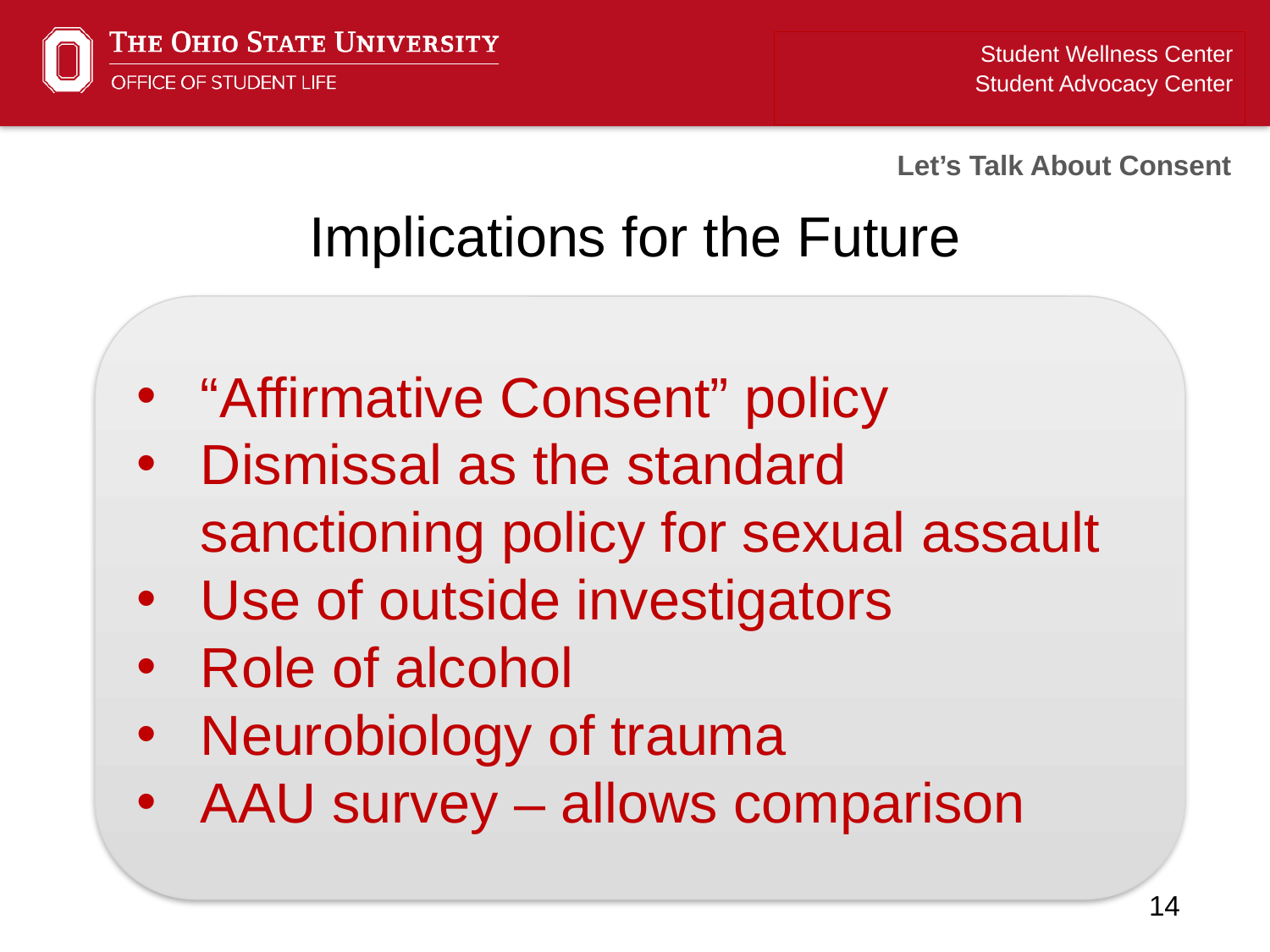

Student Wellness Center
Student Advocacy Center
Let’s Talk About Consent
Implications for the Future

“Affirmative Consent” policy
Dismissal as the standard sanctioning policy for sexual assault
Use of outside investigators
Role of alcohol
Neurobiology of trauma
AAU survey – allows comparison